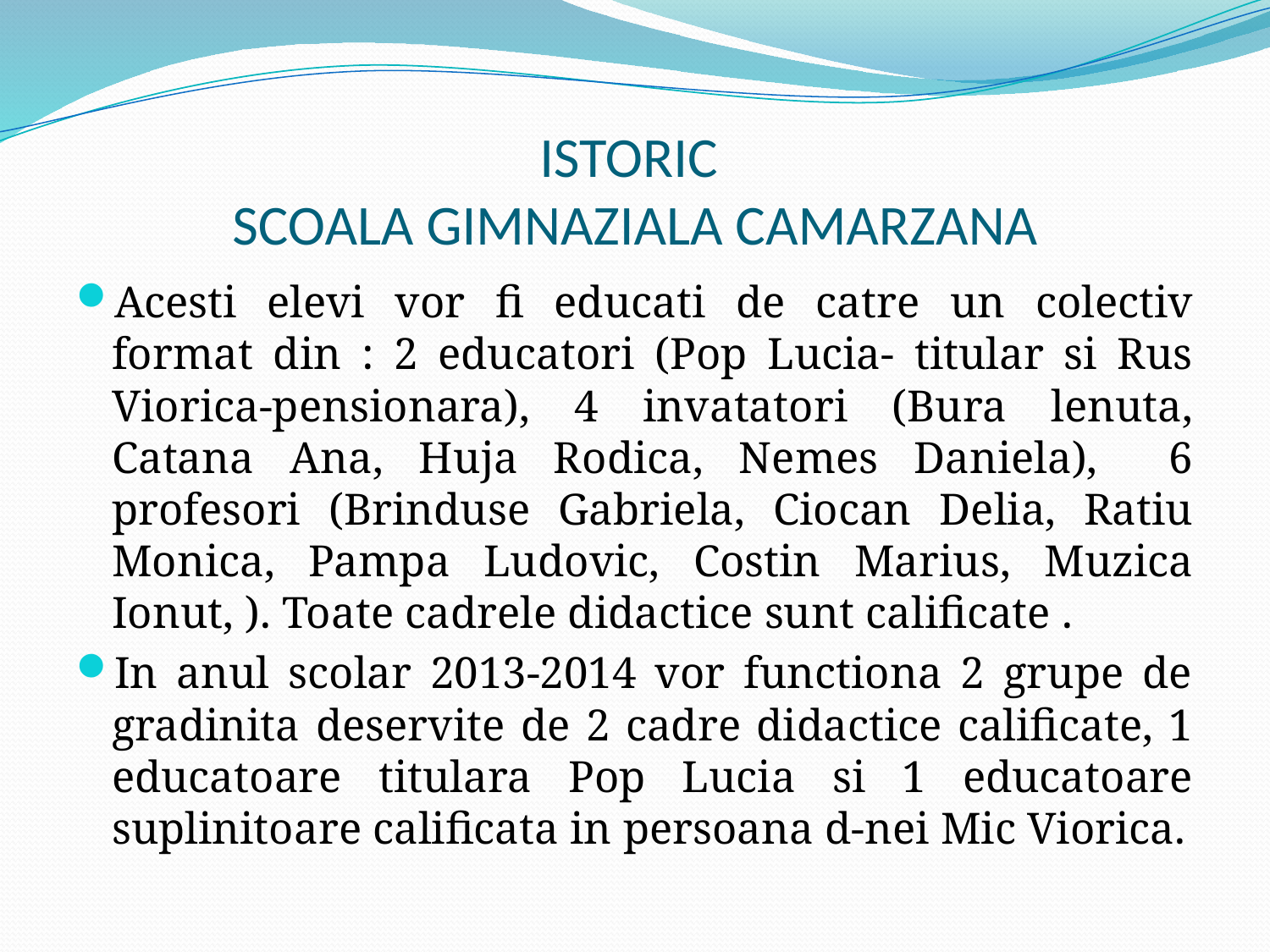

# ISTORIC SCOALA GIMNAZIALA CAMARZANA
Acesti elevi vor fi educati de catre un colectiv format din : 2 educatori (Pop Lucia- titular si Rus Viorica-pensionara), 4 invatatori (Bura lenuta, Catana Ana, Huja Rodica, Nemes Daniela),  6 profesori (Brinduse Gabriela, Ciocan Delia, Ratiu Monica, Pampa Ludovic, Costin Marius, Muzica Ionut, ). Toate cadrele didactice sunt calificate .
In anul scolar 2013-2014 vor functiona 2 grupe de gradinita deservite de 2 cadre didactice calificate, 1 educatoare titulara Pop Lucia si 1 educatoare suplinitoare calificata in persoana d-nei Mic Viorica.